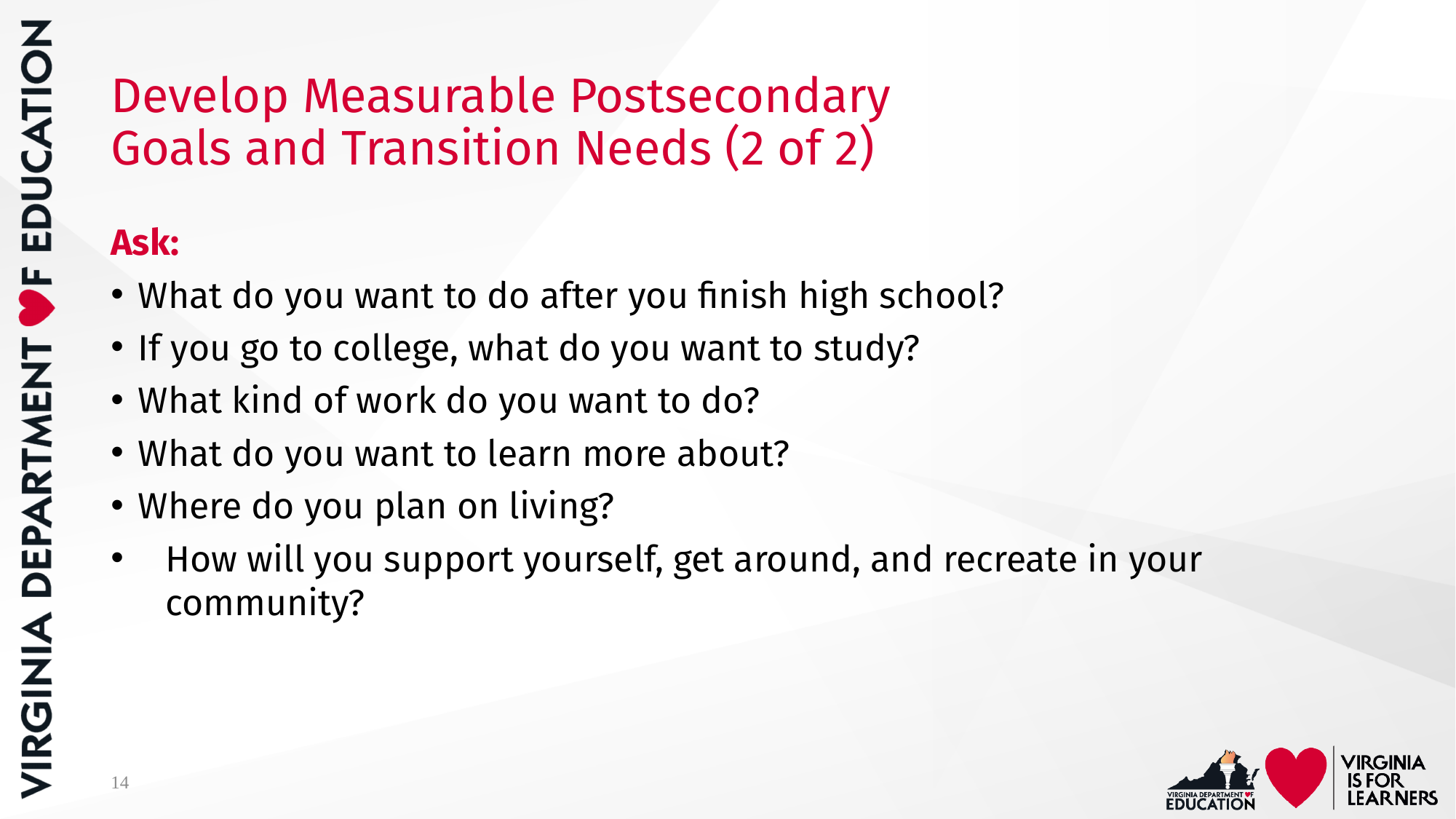

# Develop Measurable Postsecondary Goals and Transition Needs (2 of 2)
Ask:
What do you want to do after you finish high school?
If you go to college, what do you want to study?
What kind of work do you want to do?
What do you want to learn more about?
Where do you plan on living?
How will you support yourself, get around, and recreate in your community?

14